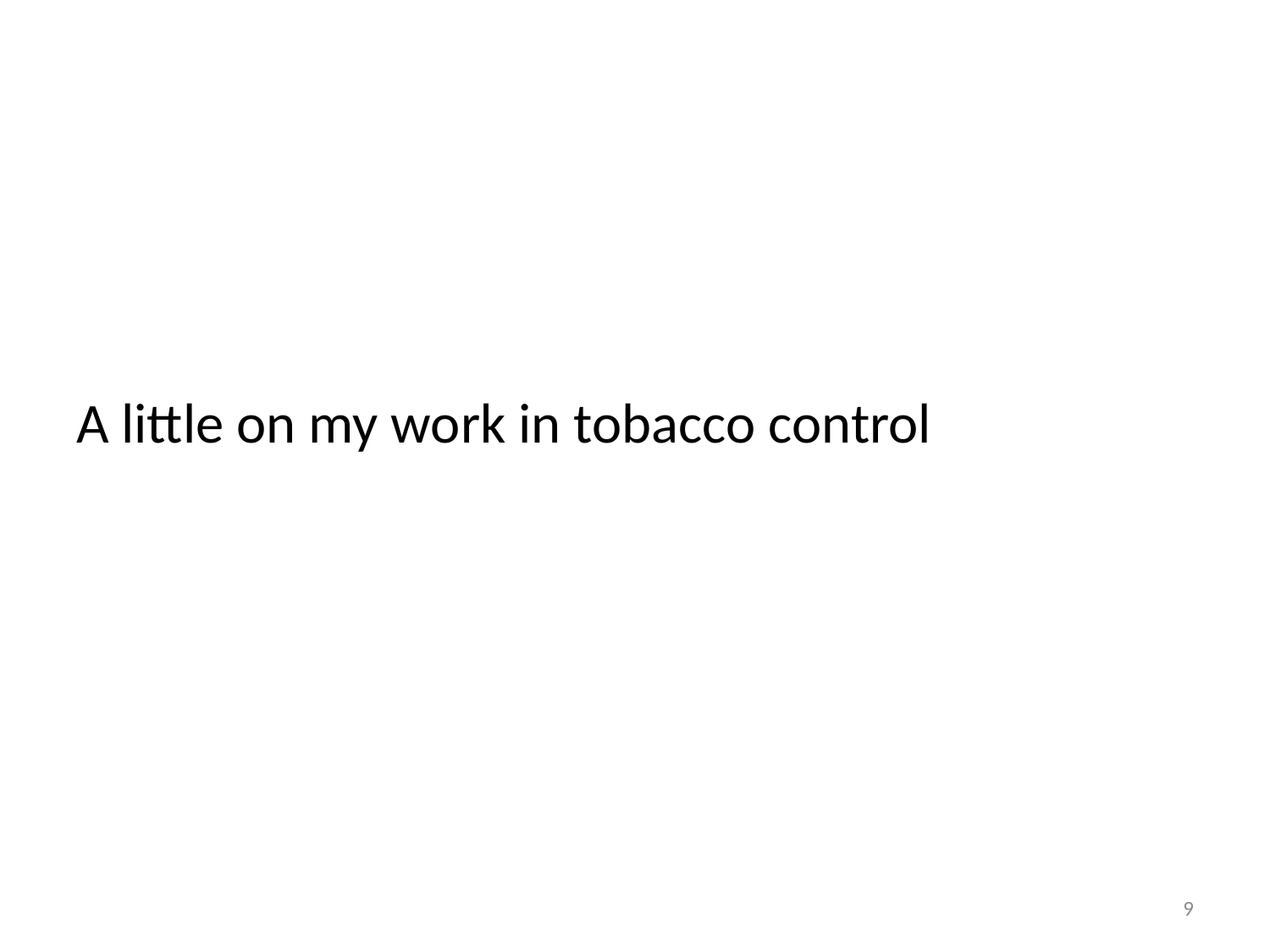

#

A little on my work in tobacco control
9